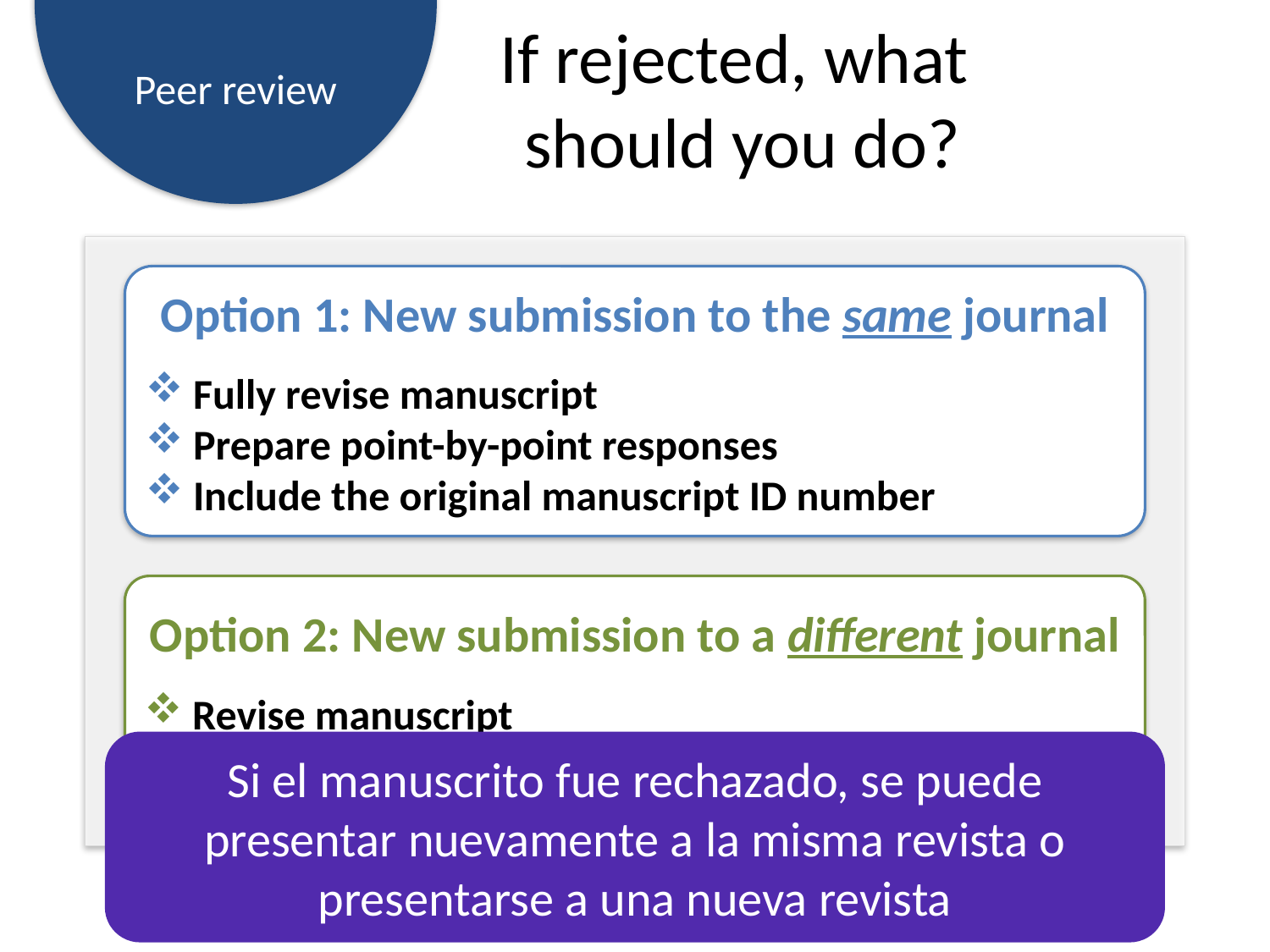

# If rejected, what should you do?

Option 1: New submission to the same journal

Fully revise manuscript
Prepare point-by-point responses
Include the original manuscript ID number
Option 2: New submission to a different journal

Revise manuscript
Reformat according to the author guidelines
Si el manuscrito fue rechazado, se puede presentar nuevamente a la misma revista o presentarse a una nueva revista